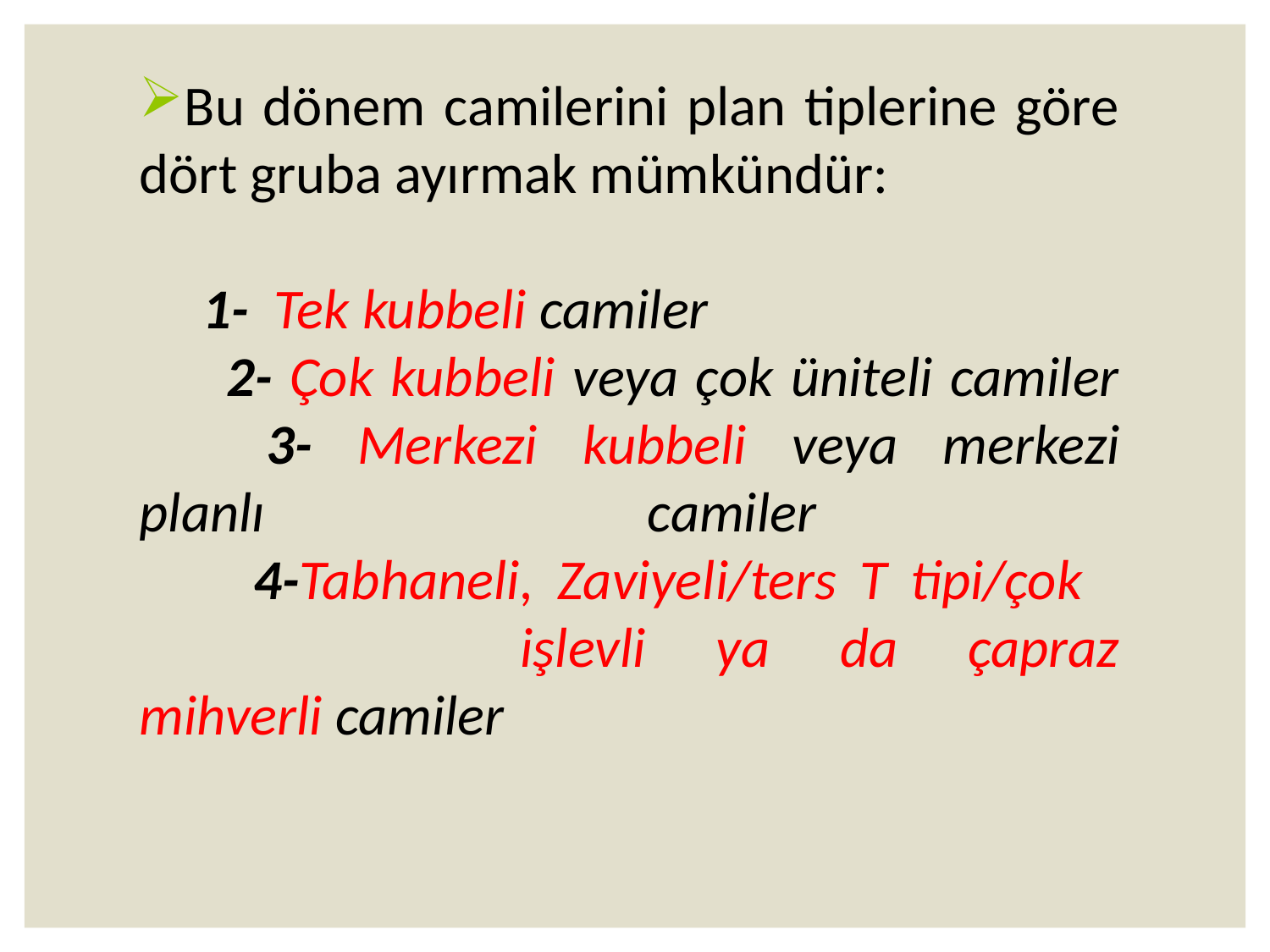

Bu dönem camilerini plan tiplerine göre dört gruba ayırmak mümkündür:

     1-  Tek kubbeli camiler
     2- Çok kubbeli veya çok üniteli camiler 	3- Merkezi kubbeli veya merkezi planlı 	 		camiler
     4-Tabhaneli, Zaviyeli/ters T tipi/çok 				işlevli ya da çapraz mihverli camiler